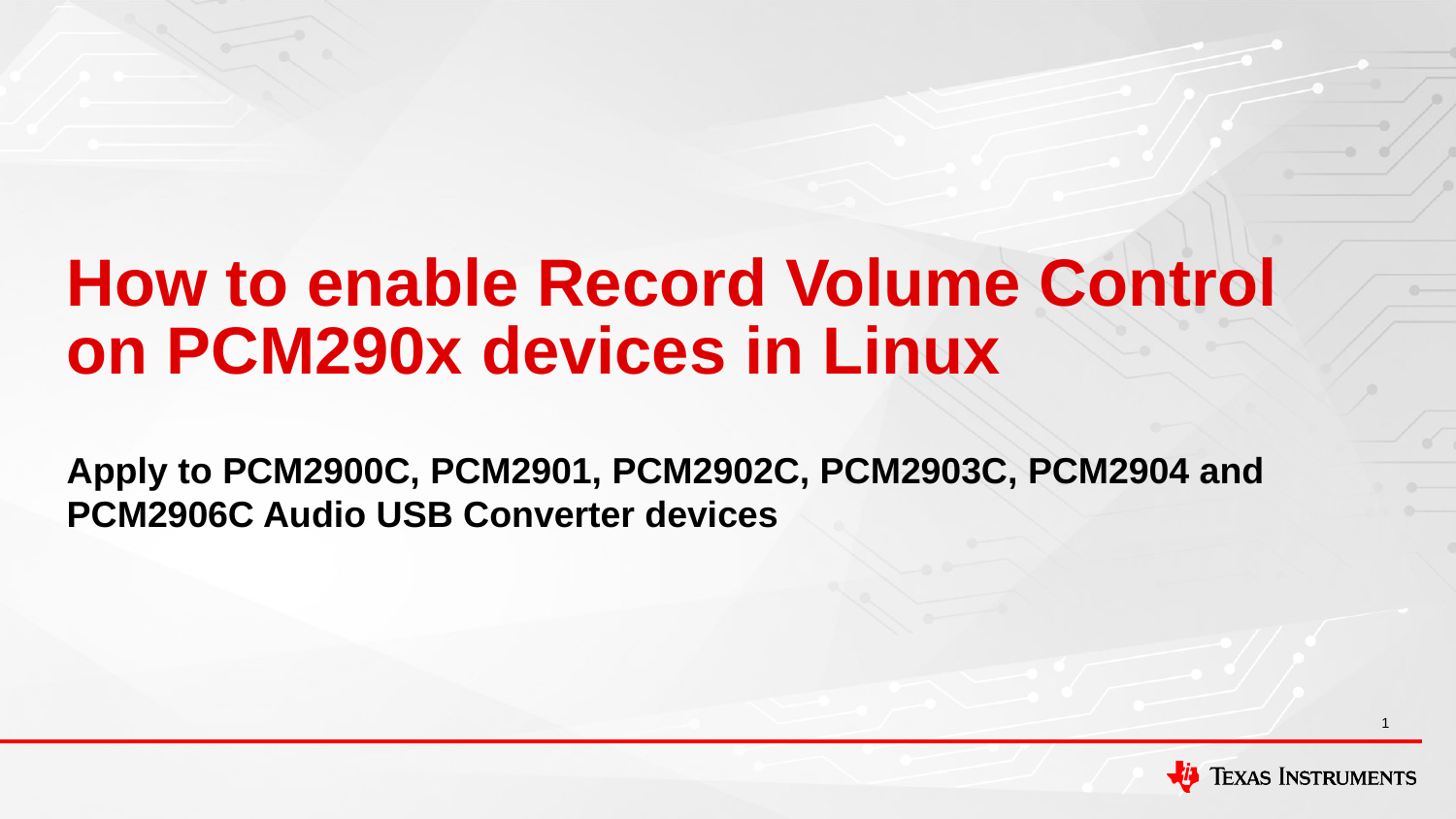

# How to enable Record Volume Control on PCM290x devices in Linux
Apply to PCM2900C, PCM2901, PCM2902C, PCM2903C, PCM2904 and PCM2906C Audio USB Converter devices
1